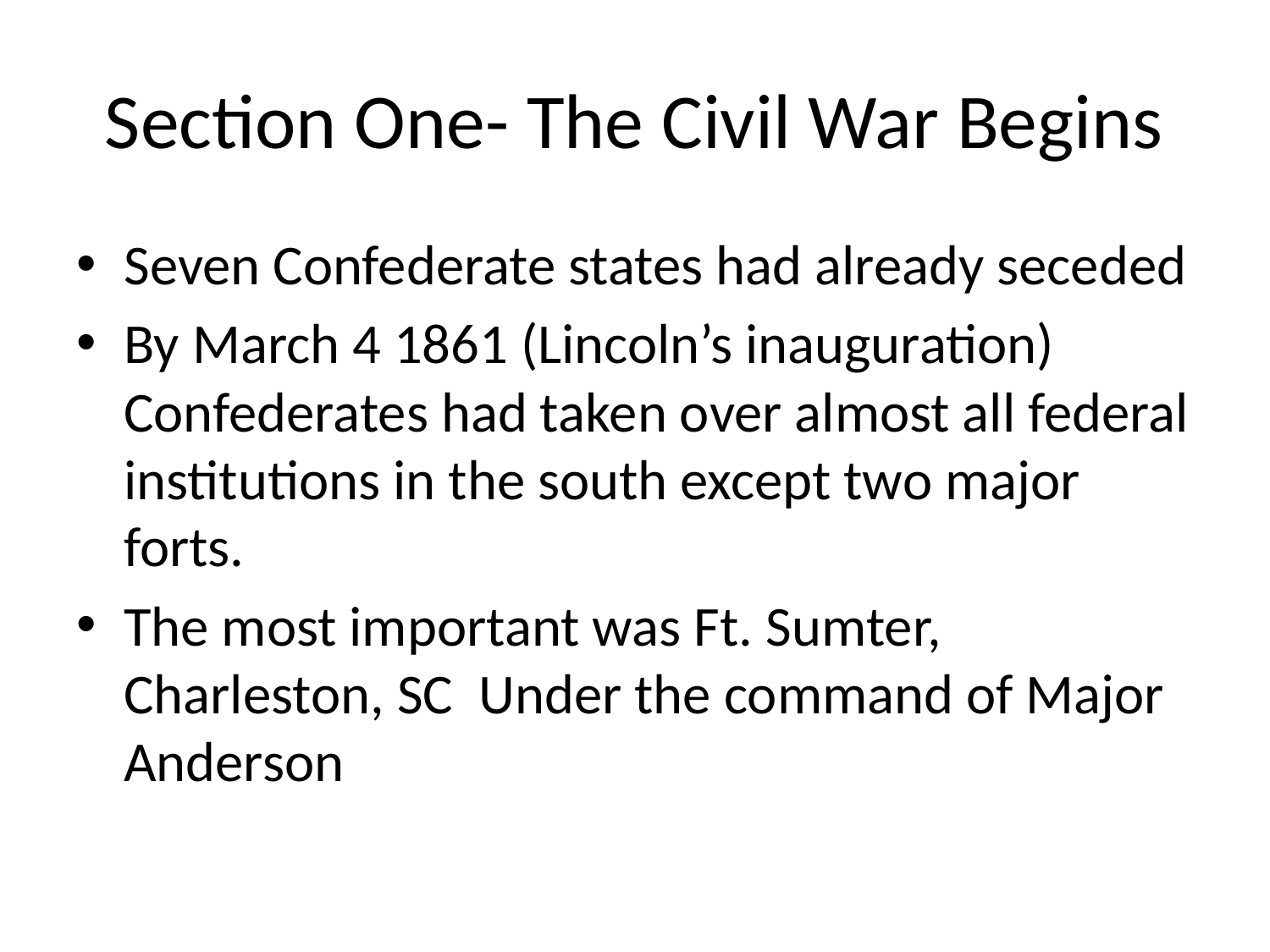

# Section One- The Civil War Begins
Seven Confederate states had already seceded
By March 4 1861 (Lincoln’s inauguration) Confederates had taken over almost all federal institutions in the south except two major forts.
The most important was Ft. Sumter, Charleston, SC  Under the command of Major Anderson